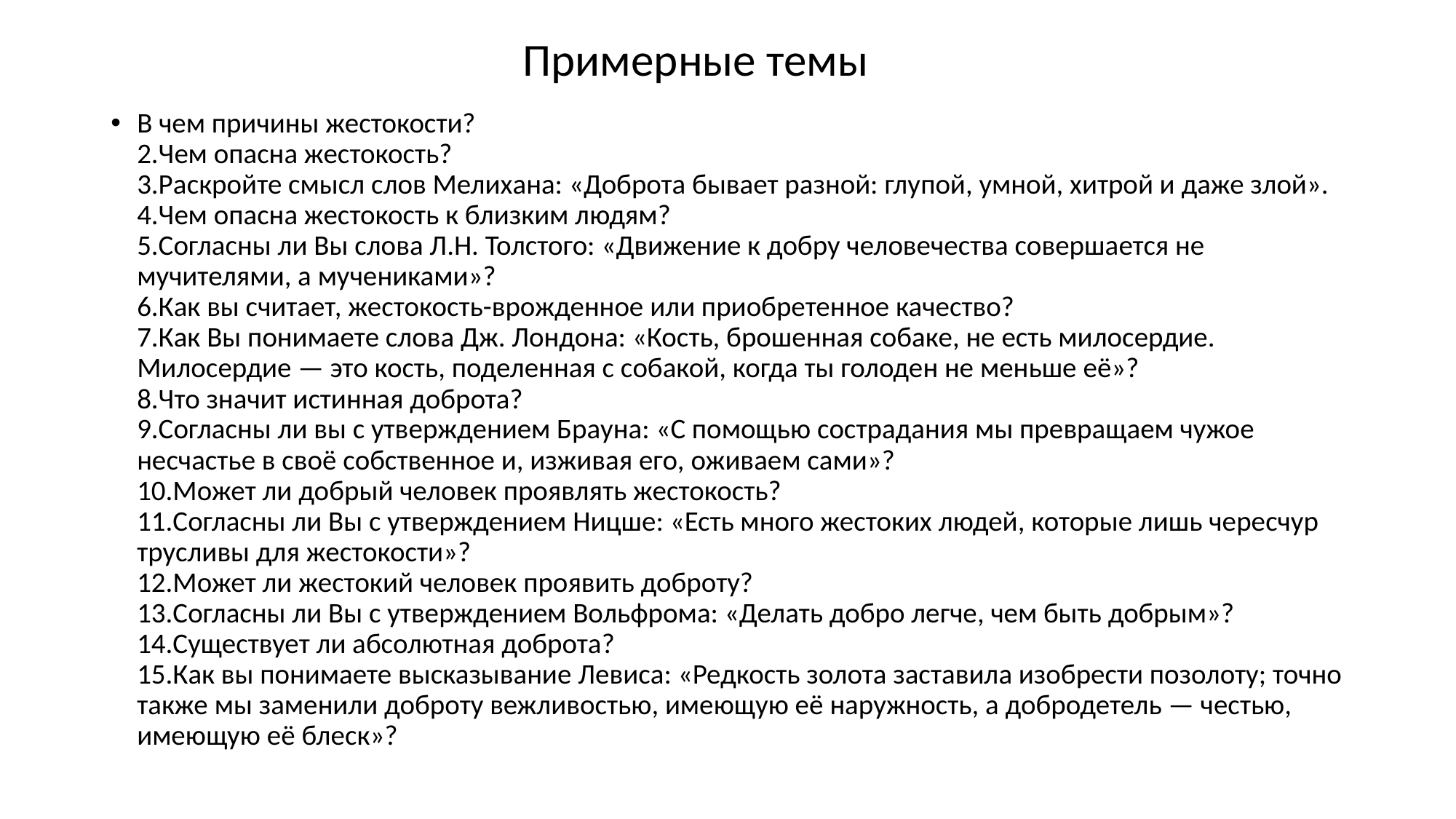

# Примерные темы
В чем причины жестокости? 
2.Чем опасна жестокость?
3.Раскройте смысл слов Мелихана: «Доброта бывает разной: глупой, умной, хитрой и даже злой». 
4.Чем опасна жестокость к близким людям?
5.Согласны ли Вы слова Л.Н. Толстого: «Движение к добру человечества совершается не мучителями, а мучениками»?
6.Как вы считает, жестокость-врожденное или приобретенное качество?
7.Как Вы понимаете слова Дж. Лондона: «Кость, брошенная собаке, не есть милосердие. Милосердие — это кость, поделенная с собакой, когда ты голоден не меньше её»?
8.Что значит истинная доброта?
9.Согласны ли вы с утверждением Брауна: «С помощью сострадания мы превращаем чужое несчастье в своё собственное и, изживая его, оживаем сами»?
10.Может ли добрый человек проявлять жестокость?
11.Согласны ли Вы с утверждением Ницше: «Есть много жестоких людей, которые лишь чересчур трусливы для жестокости»?
12.Может ли жестокий человек проявить доброту?
13.Согласны ли Вы с утверждением Вольфрома: «Делать добро легче, чем быть добрым»?
14.Существует ли абсолютная доброта?
15.Как вы понимаете высказывание Левиса: «Редкость золота заставила изобрести позолоту; точно также мы заменили доброту вежливостью, имеющую её наружность, а добродетель — честью, имеющую её блеск»?